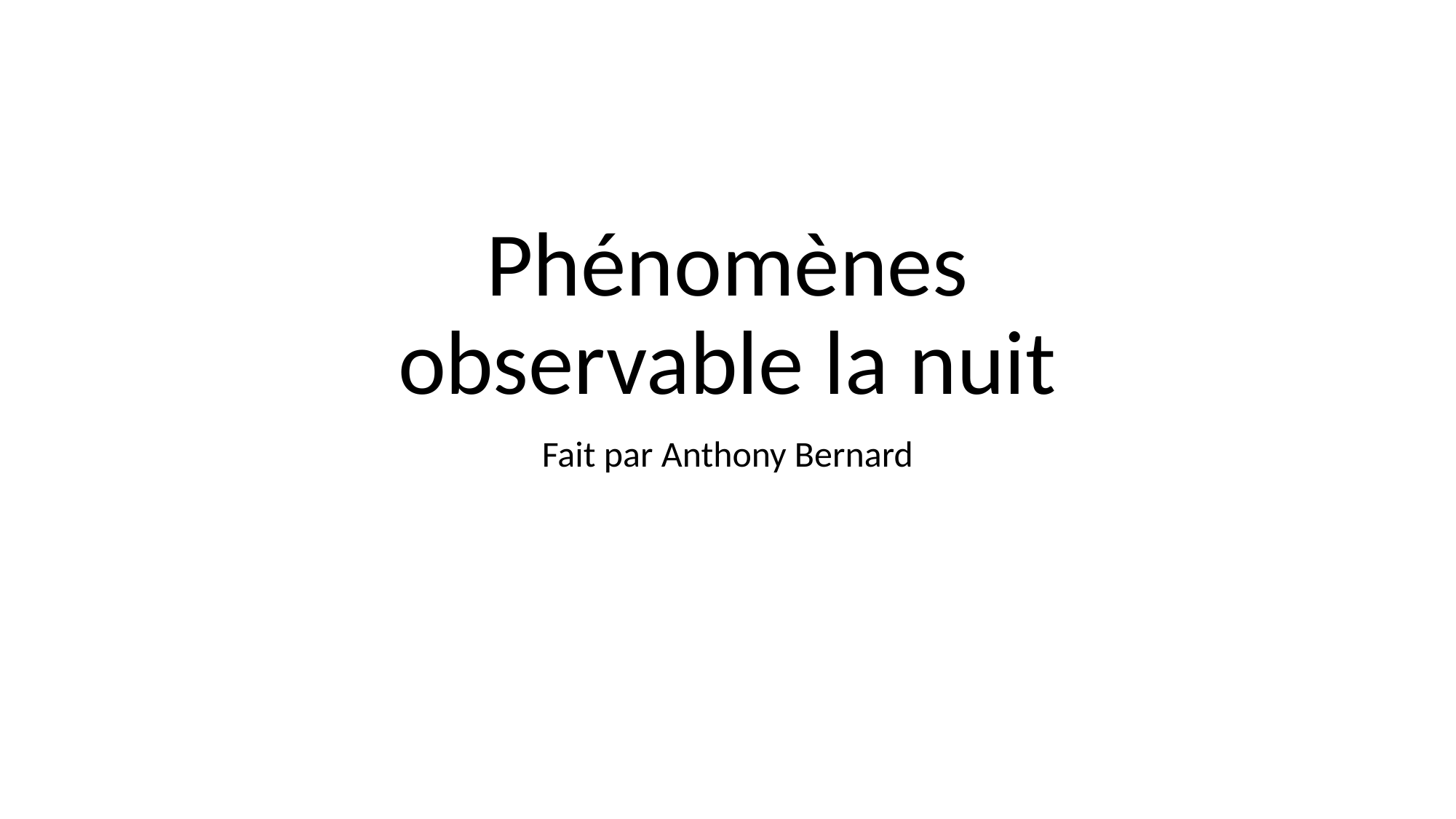

# Phénomènes observable la nuit
Fait par Anthony Bernard